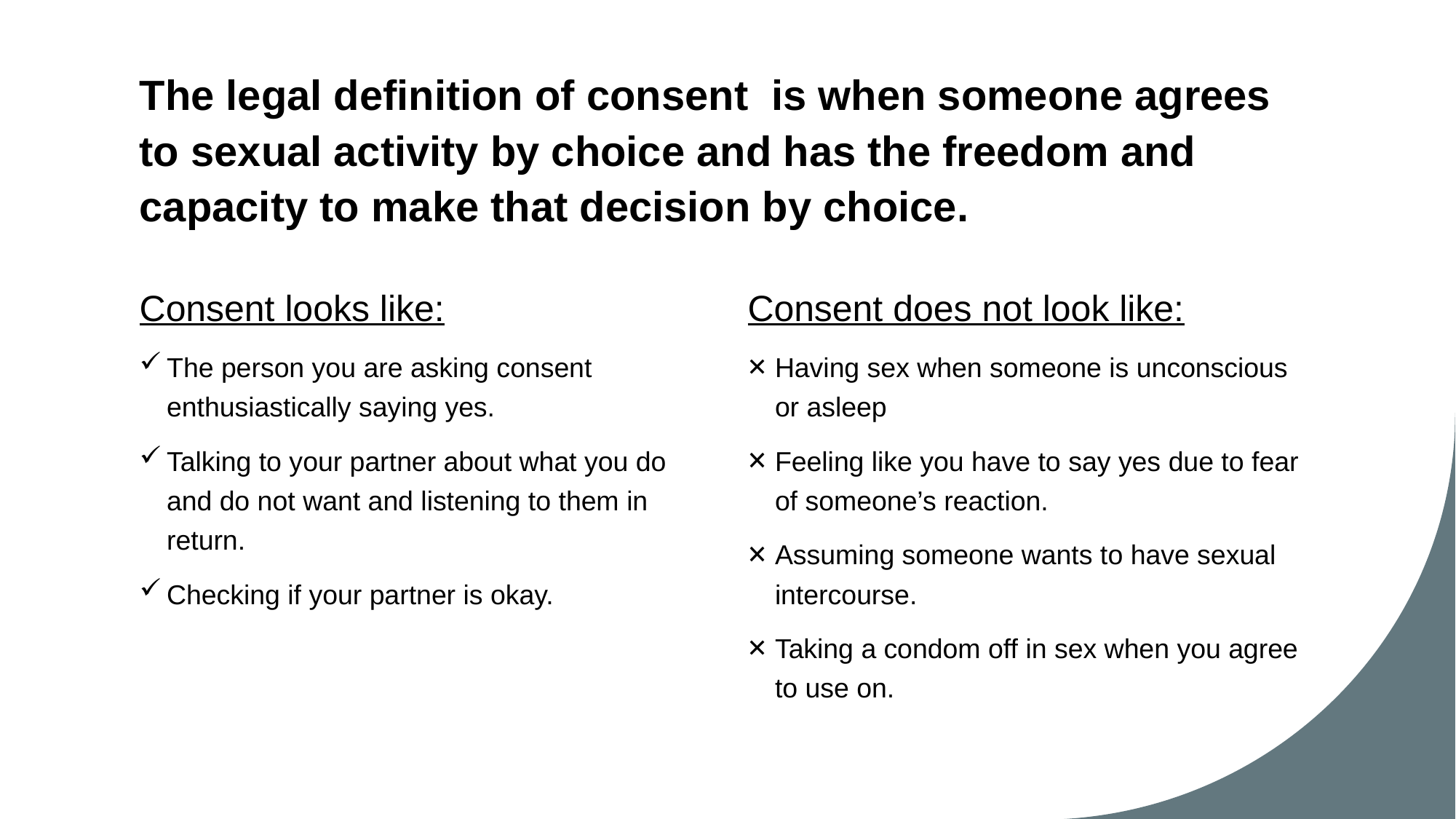

# The legal definition of consent  is when someone agrees to sexual activity by choice and has the freedom and capacity to make that decision by choice.
Consent looks like:
The person you are asking consent enthusiastically saying yes.
Talking to your partner about what you do and do not want and listening to them in return.
Checking if your partner is okay.
Consent does not look like:
Having sex when someone is unconscious or asleep
Feeling like you have to say yes due to fear of someone’s reaction.
Assuming someone wants to have sexual intercourse.
Taking a condom off in sex when you agree to use on.